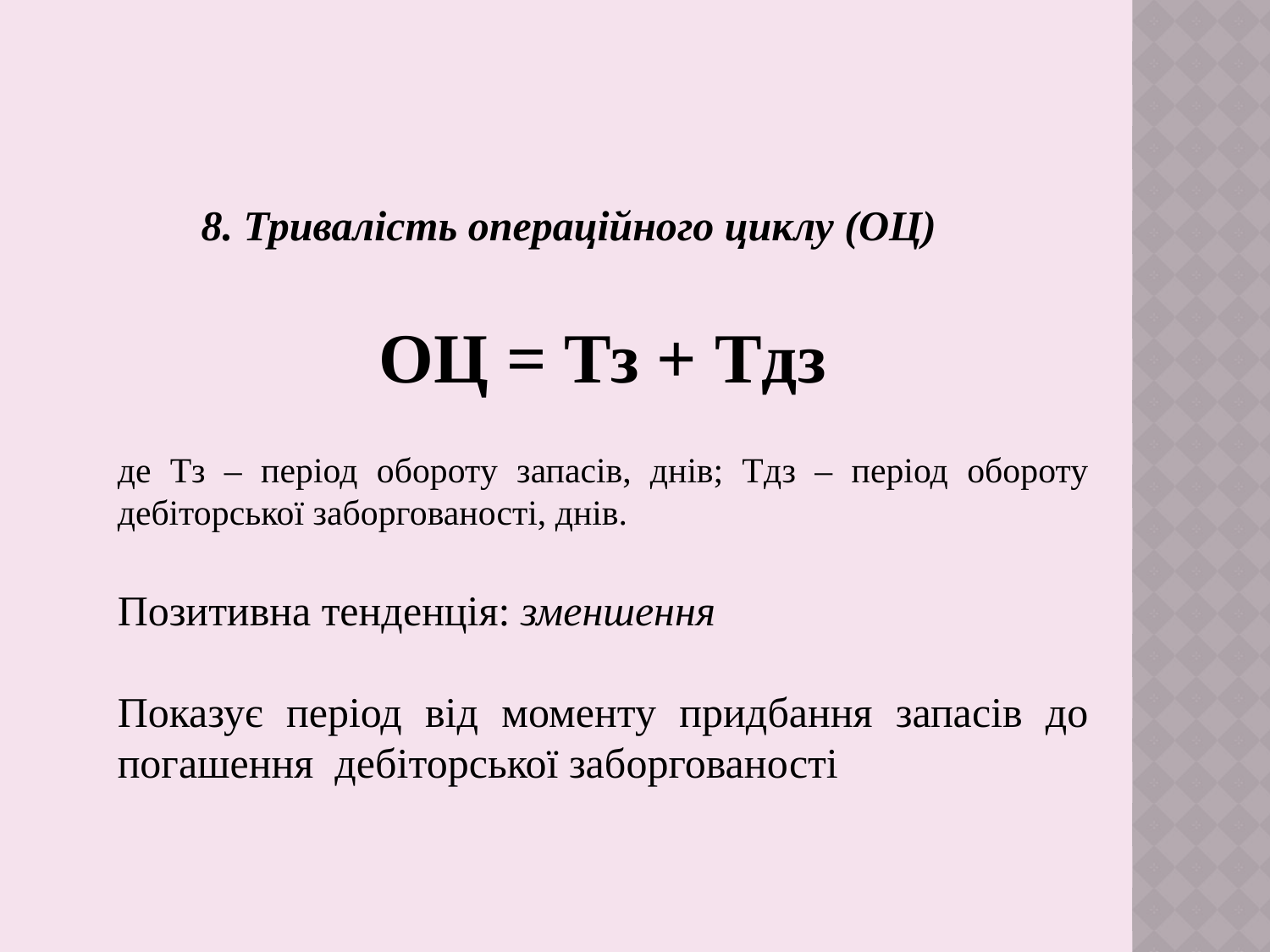

8. Тривалість операційного циклу (ОЦ)
ОЦ = Тз + Тдз

де Тз – період обороту запасів, днів; Тдз – період обороту дебіторської заборгованості, днів.

Позитивна тенденція: зменшення

Показує період від моменту придбання запасів до погашення  дебіторської заборгованості